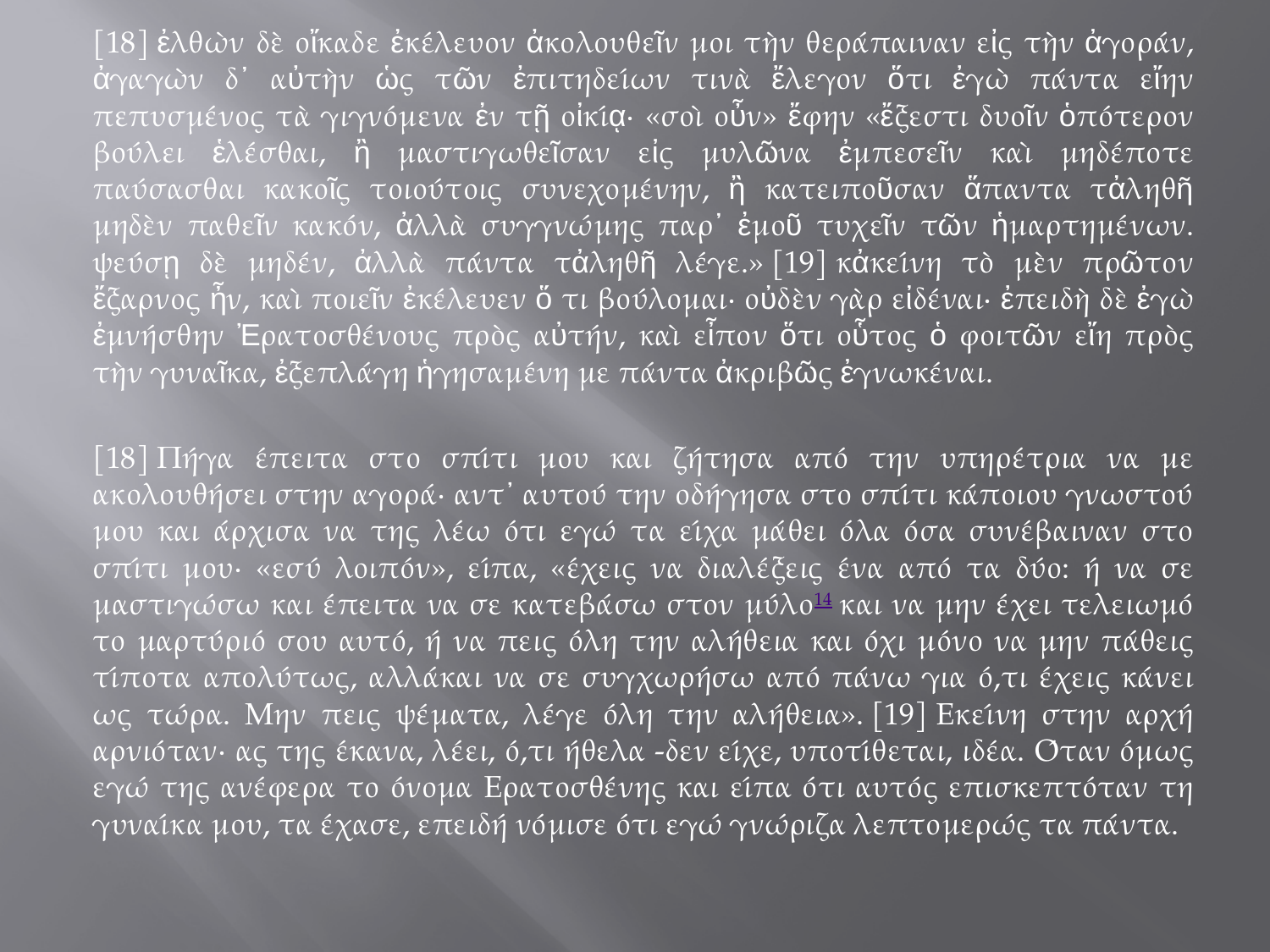

[18] ἐλθὼν δὲ οἴκαδε ἐκέλευον ἀκολουθεῖν μοι τὴν θεράπαιναν εἰς τὴν ἀγοράν, ἀγαγὼν δ᾽ αὐτὴν ὡς τῶν ἐπιτηδείων τινὰ ἔλεγον ὅτι ἐγὼ πάντα εἴην πεπυσμένος τὰ γιγνόμενα ἐν τῇ οἰκίᾳ· «σοὶ οὖν» ἔφην «ἔξεστι δυοῖν ὁπότερον βούλει ἑλέσθαι, ἢ μαστιγωθεῖσαν εἰς μυλῶνα ἐμπεσεῖν καὶ μηδέποτε παύσασθαι κακοῖς τοιούτοις συνεχομένην, ἢ κατειποῦσαν ἅπαντα τἀληθῆ μηδὲν παθεῖν κακόν, ἀλλὰ συγγνώμης παρ᾽ ἐμοῦ τυχεῖν τῶν ἡμαρτημένων. ψεύσῃ δὲ μηδέν, ἀλλὰ πάντα τἀληθῆ λέγε.» [19] κἀκείνη τὸ μὲν πρῶτον ἔξαρνος ἦν, καὶ ποιεῖν ἐκέλευεν ὅ τι βούλομαι· οὐδὲν γὰρ εἰδέναι· ἐπειδὴ δὲ ἐγὼ ἐμνήσθην Ἐρατοσθένους πρὸς αὐτήν, καὶ εἶπον ὅτι οὗτος ὁ φοιτῶν εἴη πρὸς τὴν γυναῖκα, ἐξεπλάγη ἡγησαμένη με πάντα ἀκριβῶς ἐγνωκέναι.

[18] Πήγα έπειτα στο σπίτι μου και ζήτησα από την υπηρέτρια να με ακολουθήσει στην αγορά· αντ᾽ αυτού την οδήγησα στο σπίτι κάποιου γνωστού μου και άρχισα να της λέω ότι εγώ τα είχα μάθει όλα όσα συνέβαιναν στο σπίτι μου· «εσύ λοιπόν», είπα, «έχεις να διαλέξεις ένα από τα δύο: ή να σε μαστιγώσω και έπειτα να σε κατεβάσω στον μύλο14 και να μην έχει τελειωμό το μαρτύριό σου αυτό, ή να πεις όλη την αλήθεια και όχι μόνο να μην πάθεις τίποτα απολύτως, αλλάκαι να σε συγχωρήσω από πάνω για ό,τι έχεις κάνει ως τώρα. Μην πεις ψέματα, λέγε όλη την αλήθεια». [19] Εκείνη στην αρχή αρνιόταν· ας της έκανα, λέει, ό,τι ήθελα -δεν είχε, υποτίθεται, ιδέα. Όταν όμως εγώ της ανέφερα το όνομα Ερατοσθένης και είπα ότι αυτός επισκεπτόταν τη γυναίκα μου, τα έχασε, επειδή νόμισε ότι εγώ γνώριζα λεπτομερώς τα πάντα.

#